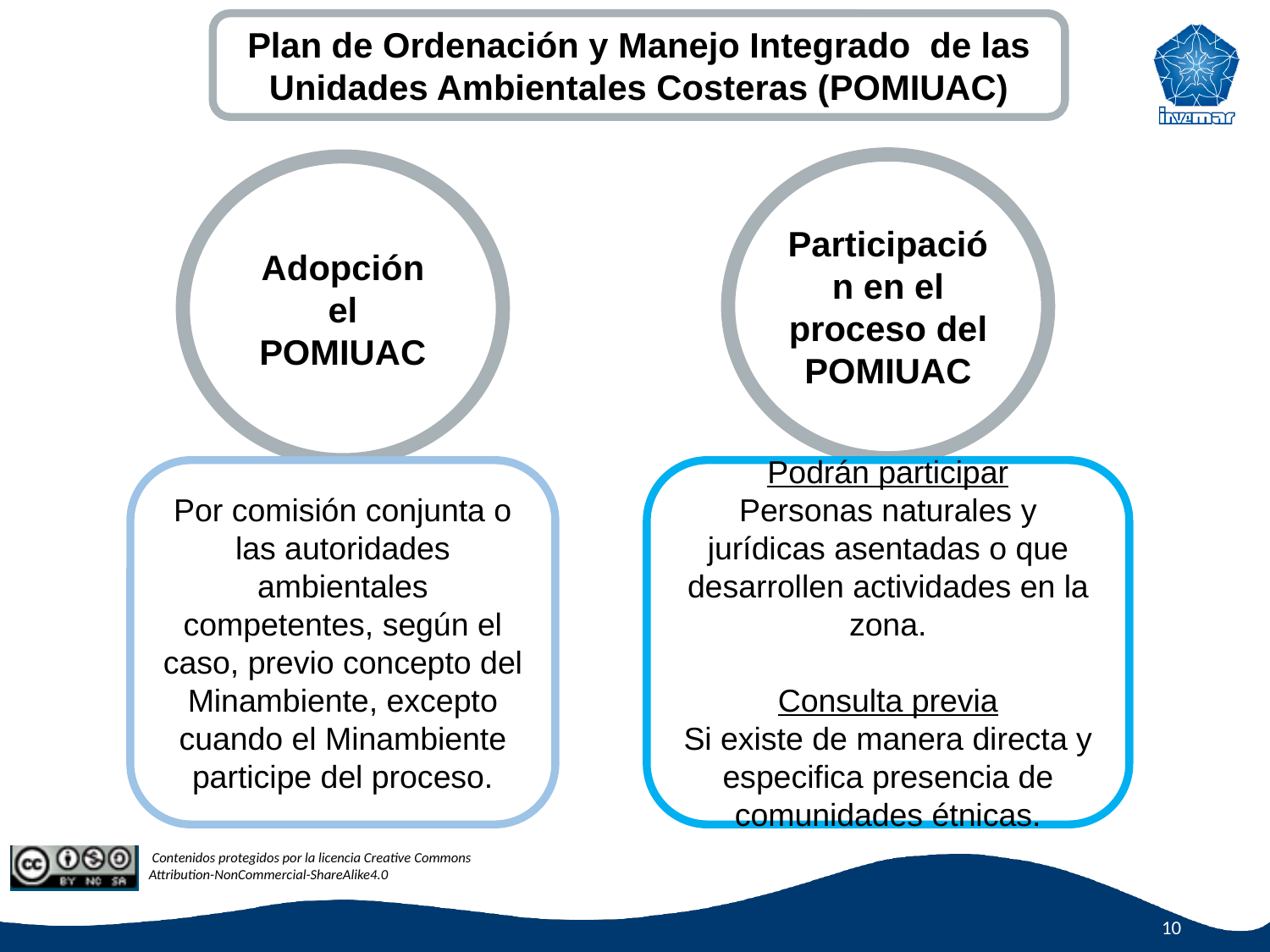

Plan de Ordenación y Manejo Integrado  de las Unidades Ambientales Costeras (POMIUAC)
Participación en el proceso del POMIUAC
Adopción el POMIUAC
Por comisión conjunta o las autoridades ambientales competentes, según el caso, previo concepto del Minambiente, excepto cuando el Minambiente participe del proceso.
Podrán participar
Personas naturales y jurídicas asentadas o que desarrollen actividades en la zona.

Consulta previa
Si existe de manera directa y especifica presencia de comunidades étnicas.
10